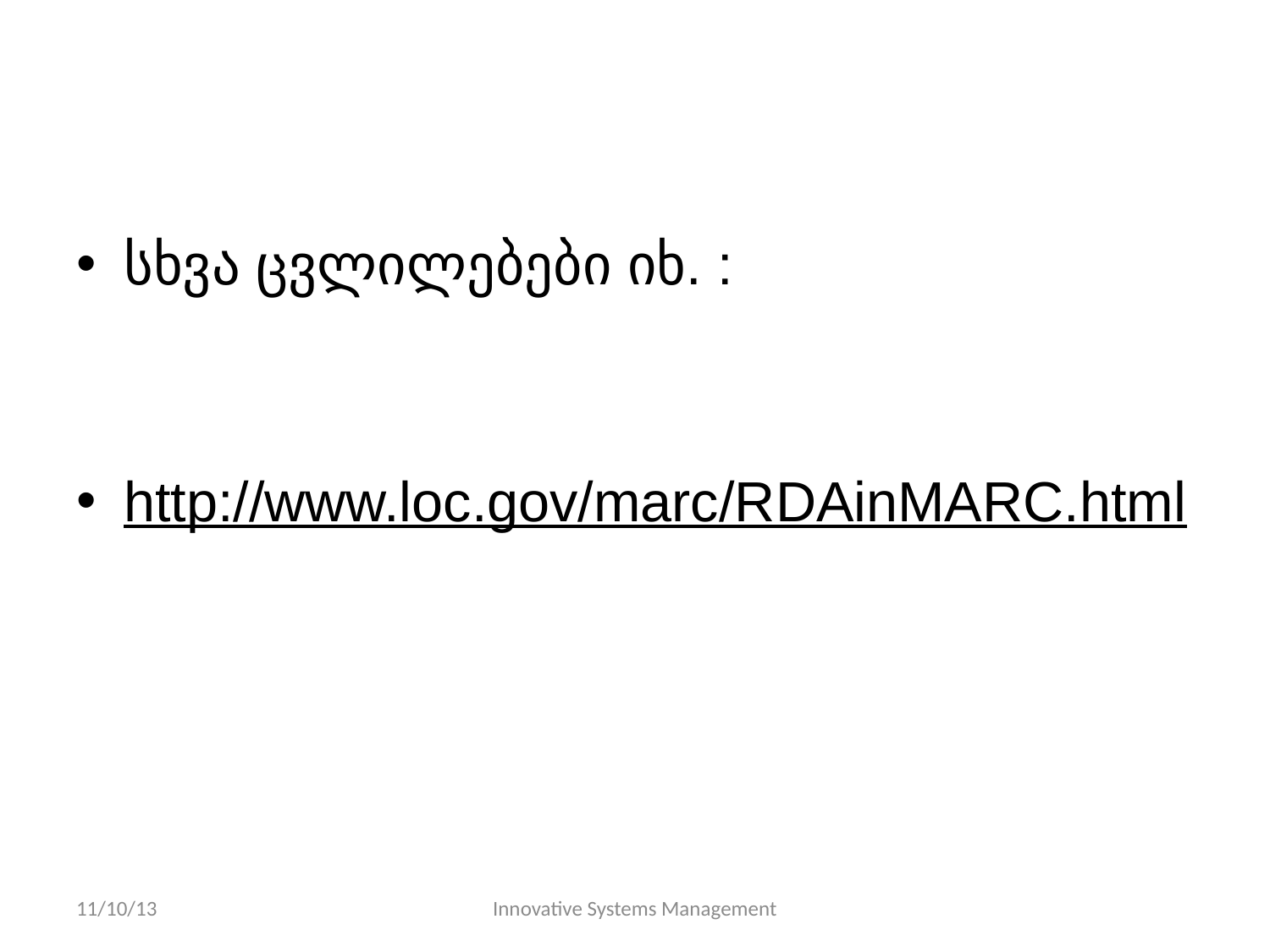

სხვა ცვლილებები იხ. :

http://www.loc.gov/marc/RDAinMARC.html

11/10/13
Innovative Systems Management